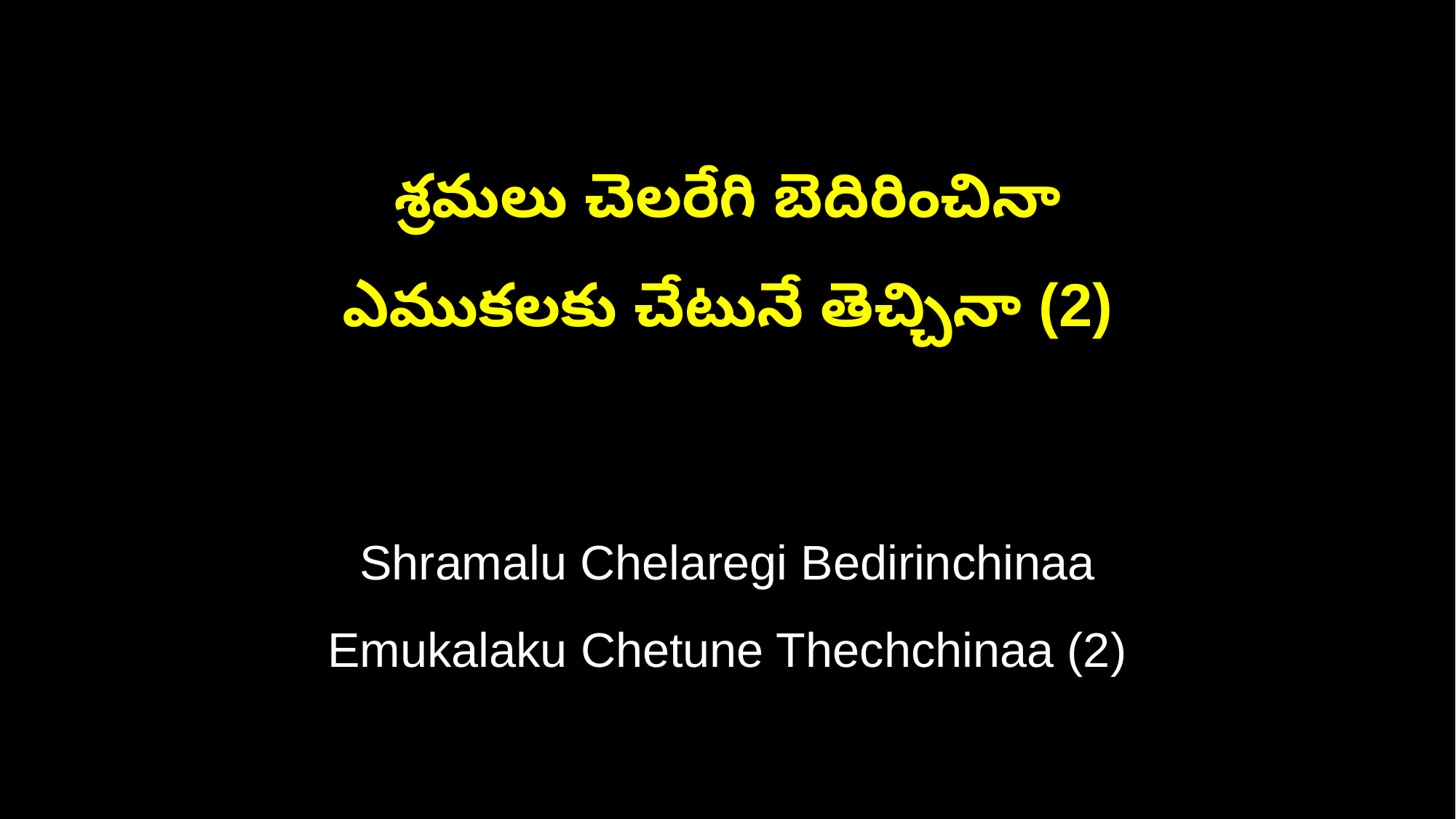

శ్రమలు చెలరేగి బెదిరించినా
ఎముకలకు చేటునే తెచ్చినా (2)
Shramalu Chelaregi Bedirinchinaa
Emukalaku Chetune Thechchinaa (2)